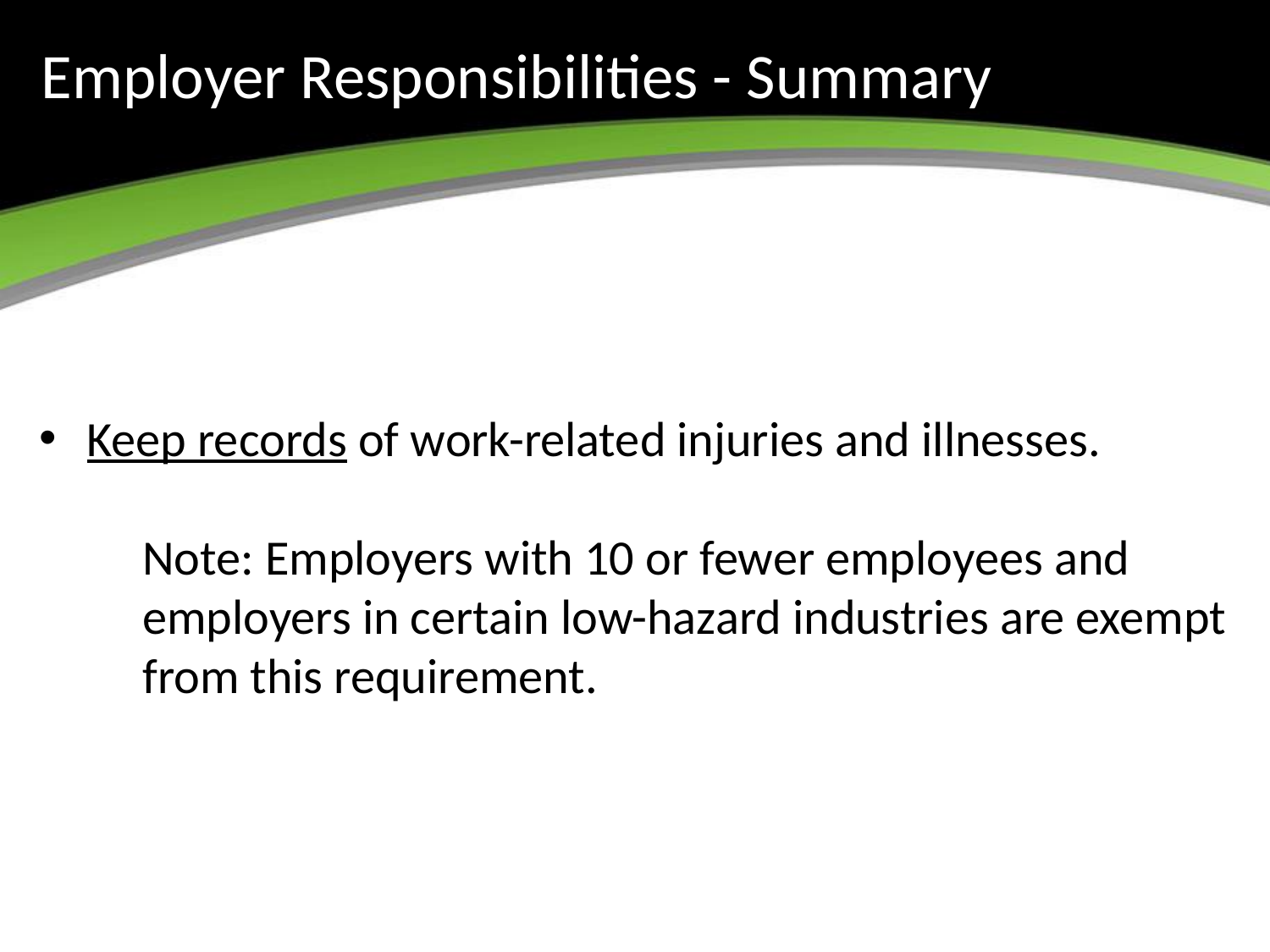

# Employer Responsibilities - Summary
Keep records of work-related injuries and illnesses.

Note: Employers with 10 or fewer employees and employers in certain low-hazard industries are exempt from this requirement.